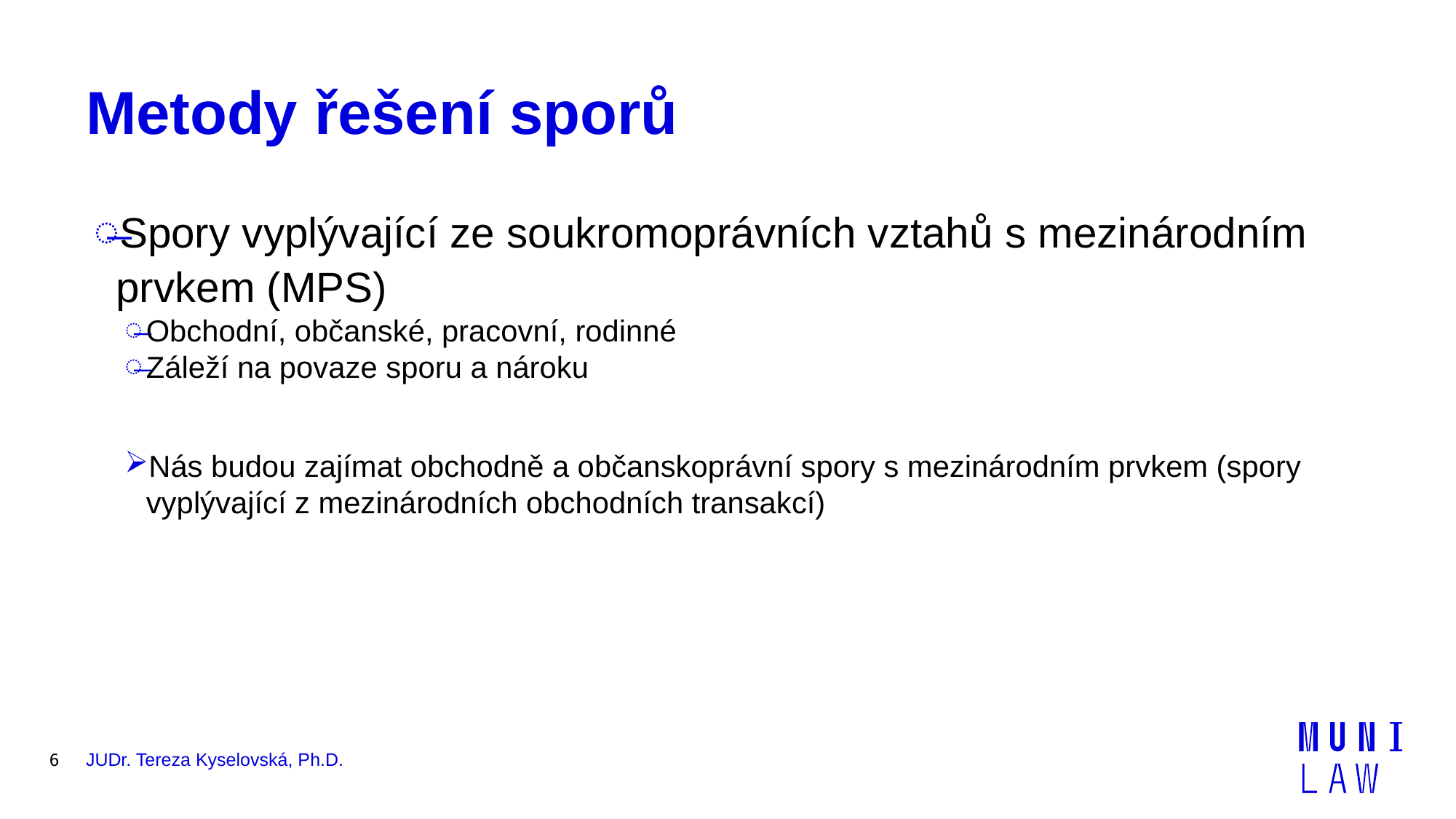

# Metody řešení sporů
Spory vyplývající ze soukromoprávních vztahů s mezinárodním prvkem (MPS)
Obchodní, občanské, pracovní, rodinné
Záleží na povaze sporu a nároku

Nás budou zajímat obchodně a občanskoprávní spory s mezinárodním prvkem (spory vyplývající z mezinárodních obchodních transakcí)

6
JUDr. Tereza Kyselovská, Ph.D.